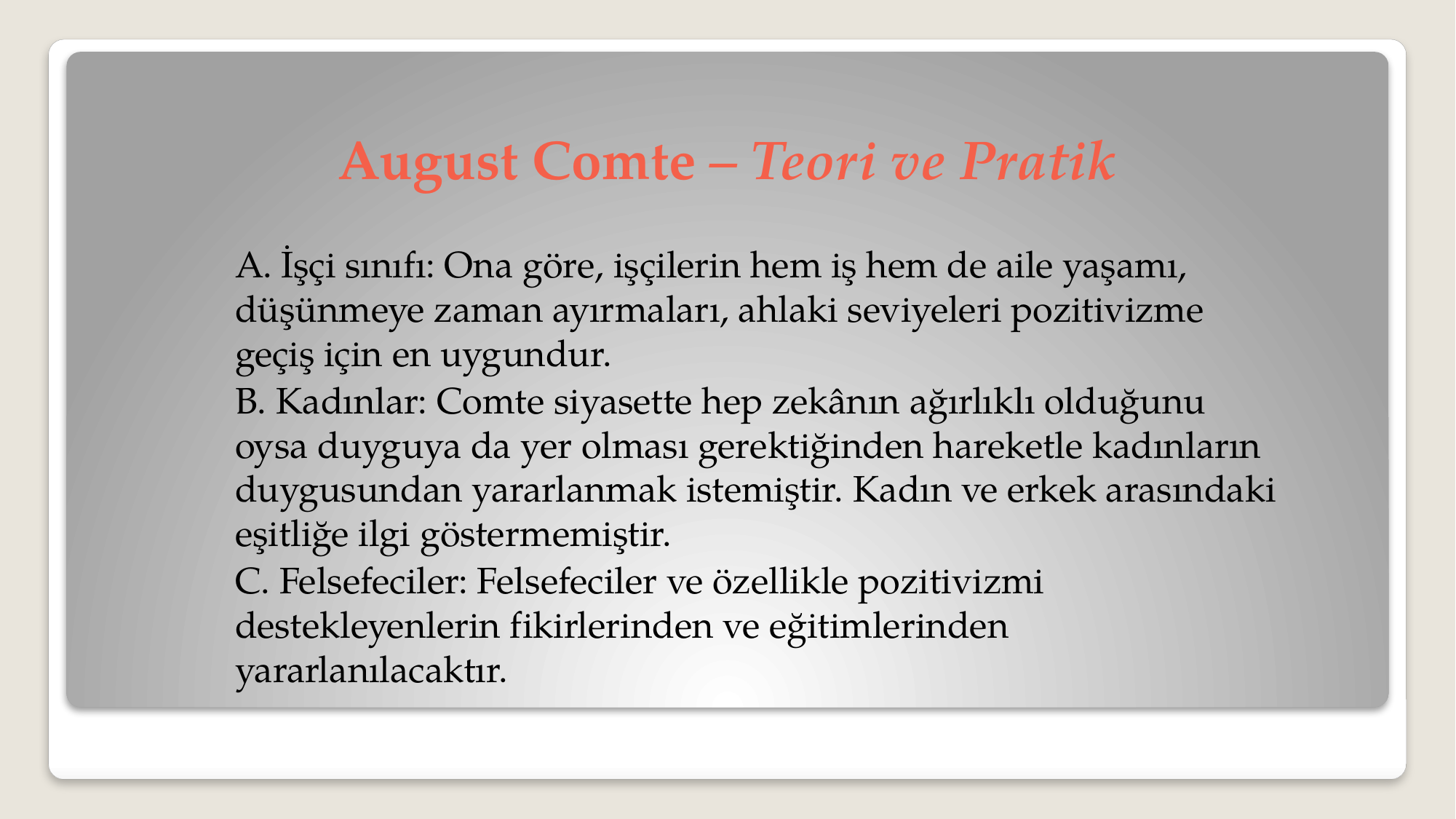

# August Comte – Teori ve Pratik
A. İşçi sınıfı: Ona göre, işçilerin hem iş hem de aile yaşamı, düşünmeye zaman ayırmaları, ahlaki seviyeleri pozitivizme geçiş için en uygundur.
B. Kadınlar: Comte siyasette hep zekânın ağırlıklı olduğunu oysa duyguya da yer olması gerektiğinden hareketle kadınların duygusundan yararlanmak istemiştir. Kadın ve erkek arasındaki eşitliğe ilgi göstermemiştir.
C. Felsefeciler: Felsefeciler ve özellikle pozitivizmi destekleyenlerin fikirlerinden ve eğitimlerinden yararlanılacaktır.